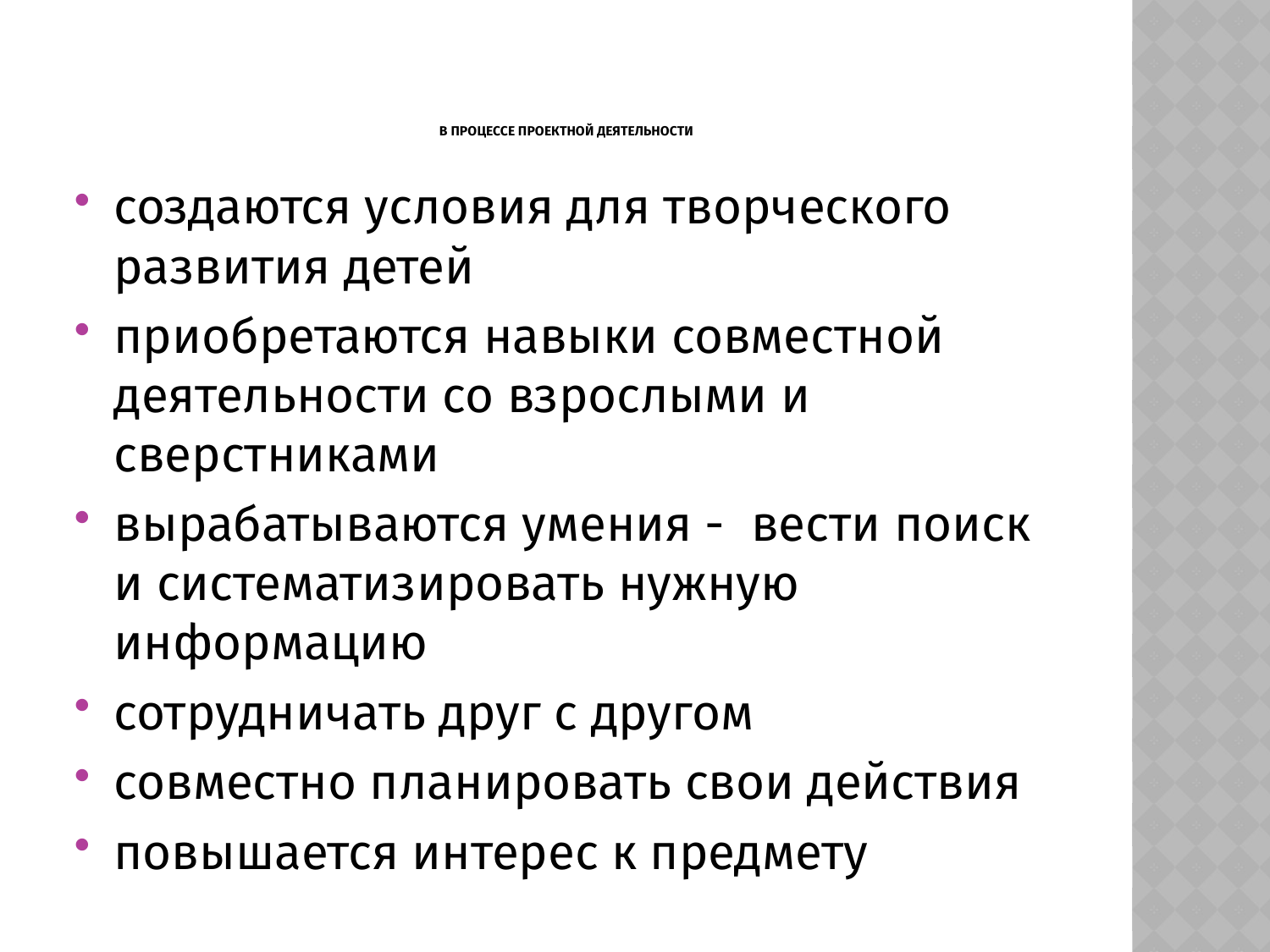

# в процессе проектной деятельности
создаются условия для творческого развития детей
приобретаются навыки совместной деятельности со взрослыми и сверстниками
вырабатываются умения -  вести поиск и систематизировать нужную информацию
сотрудничать друг с другом
совместно планировать свои действия
повышается интерес к предмету